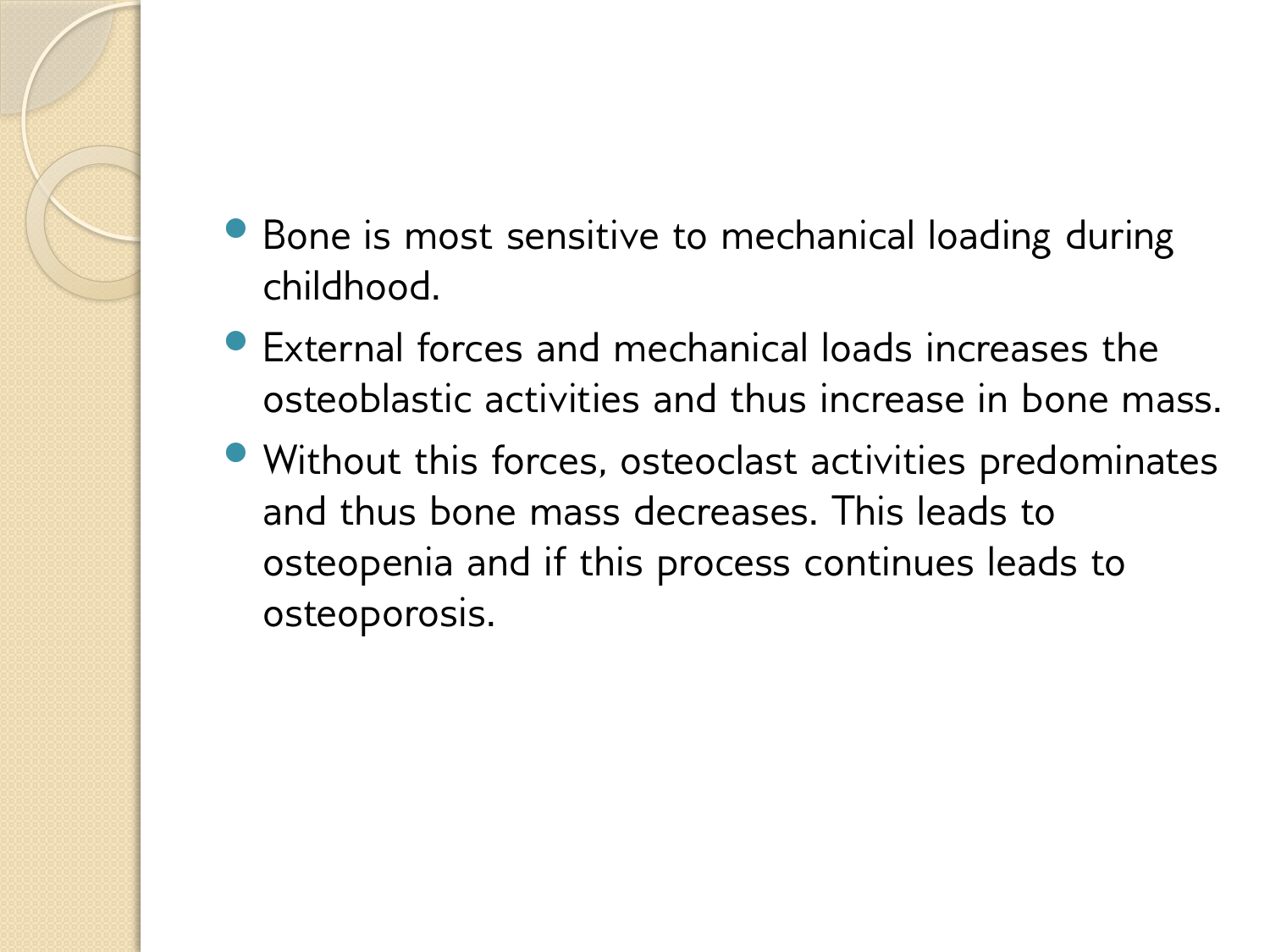

#
Bone is most sensitive to mechanical loading during childhood.
External forces and mechanical loads increases the osteoblastic activities and thus increase in bone mass.
Without this forces, osteoclast activities predominates and thus bone mass decreases. This leads to osteopenia and if this process continues leads to osteoporosis.